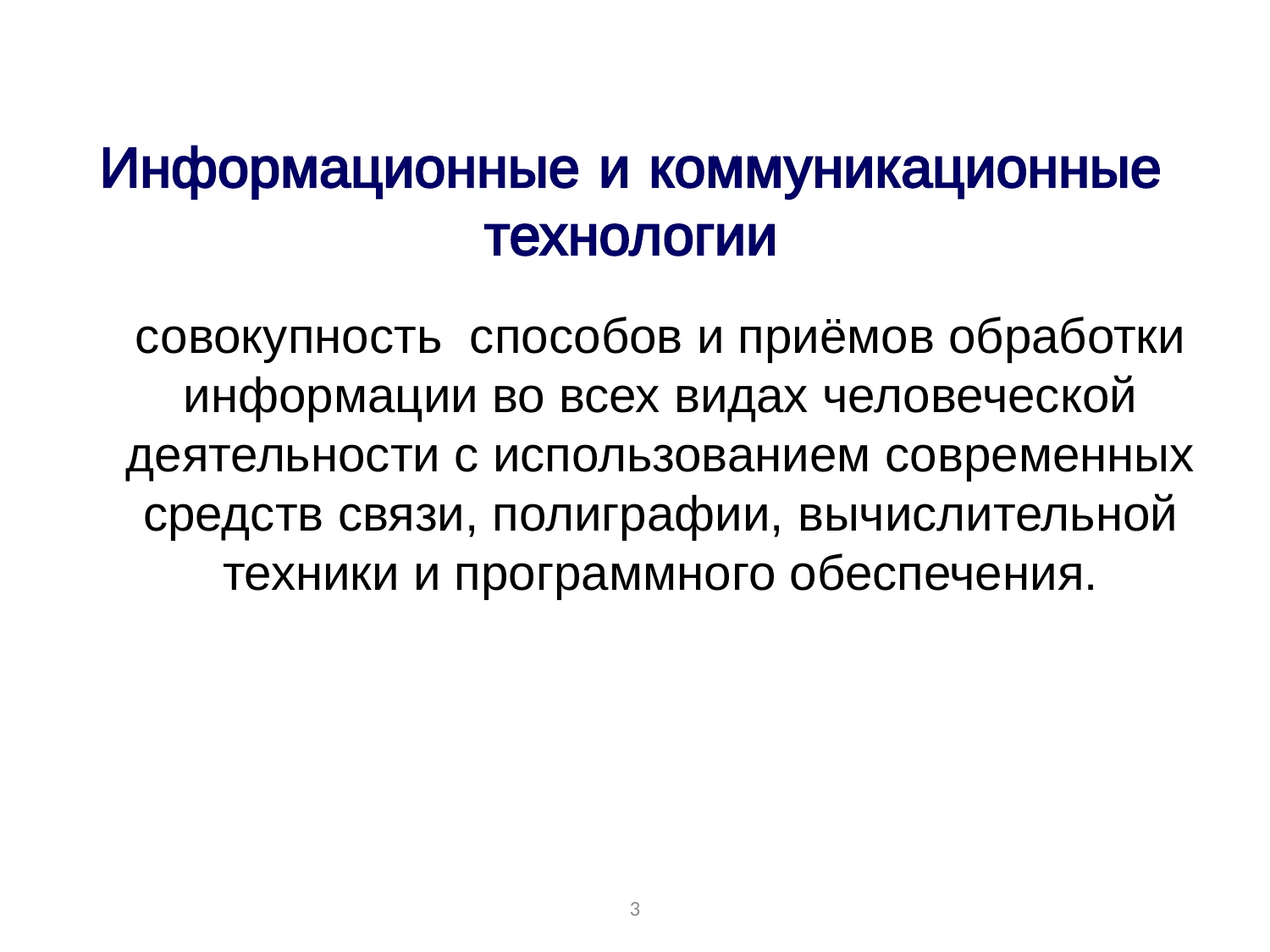

# Информационные и коммуникационные технологии
совокупность  способов и приёмов обработки информации во всех видах человеческой деятельности с использованием современных средств связи, полиграфии, вычислительной техники и программного обеспечения.

3